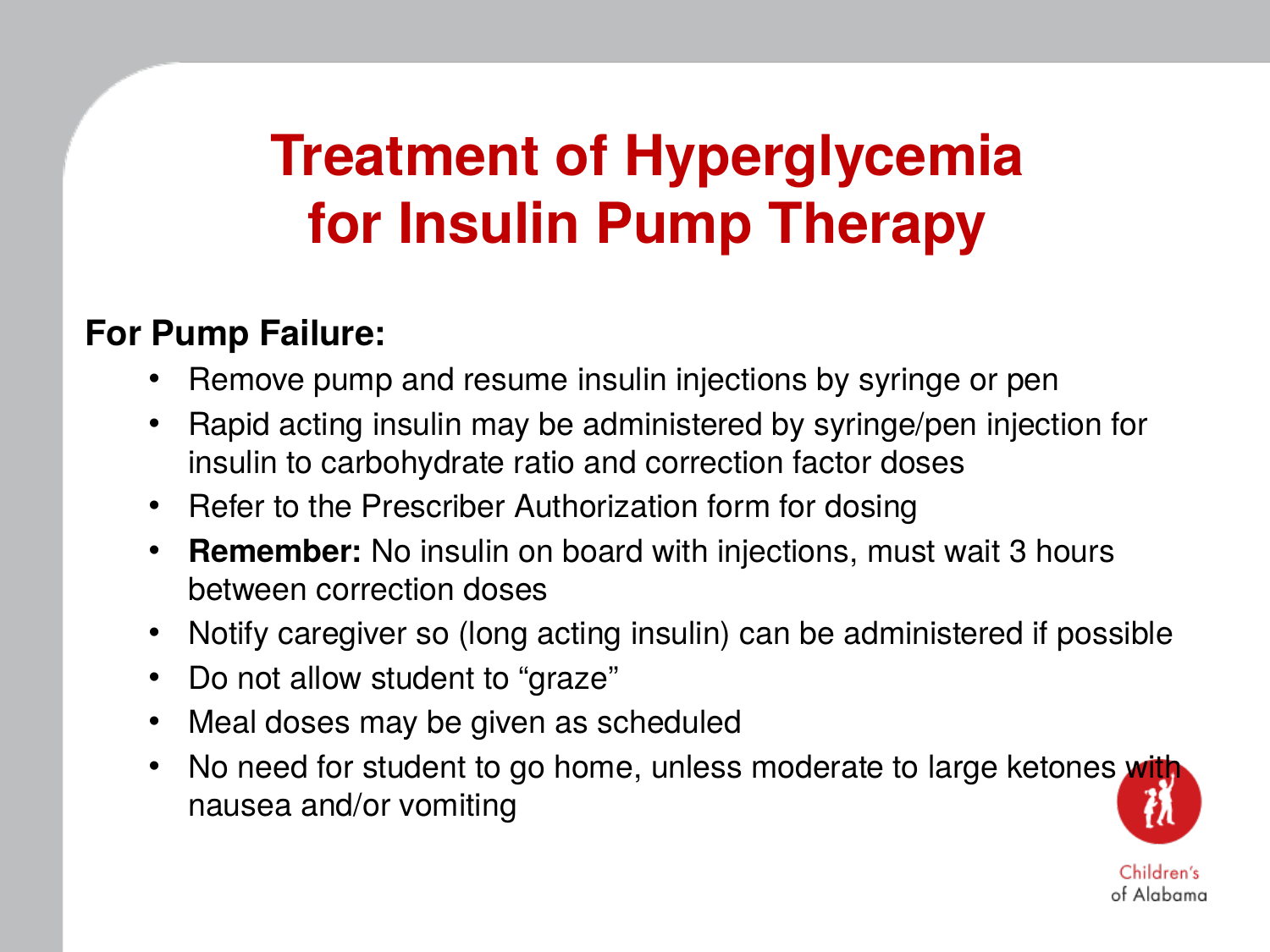

# Treatment of Hyperglycemia for Insulin Pump Therapy
For Pump Failure:
Remove pump and resume insulin injections by syringe or pen
Rapid acting insulin may be administered by syringe/pen injection for insulin to carbohydrate ratio and correction factor doses
Refer to the Prescriber Authorization form for dosing
Remember: No insulin on board with injections, must wait 3 hours between correction doses
Notify caregiver so (long acting insulin) can be administered if possible
Do not allow student to “graze”
Meal doses may be given as scheduled
No need for student to go home, unless moderate to large ketones with nausea and/or vomiting